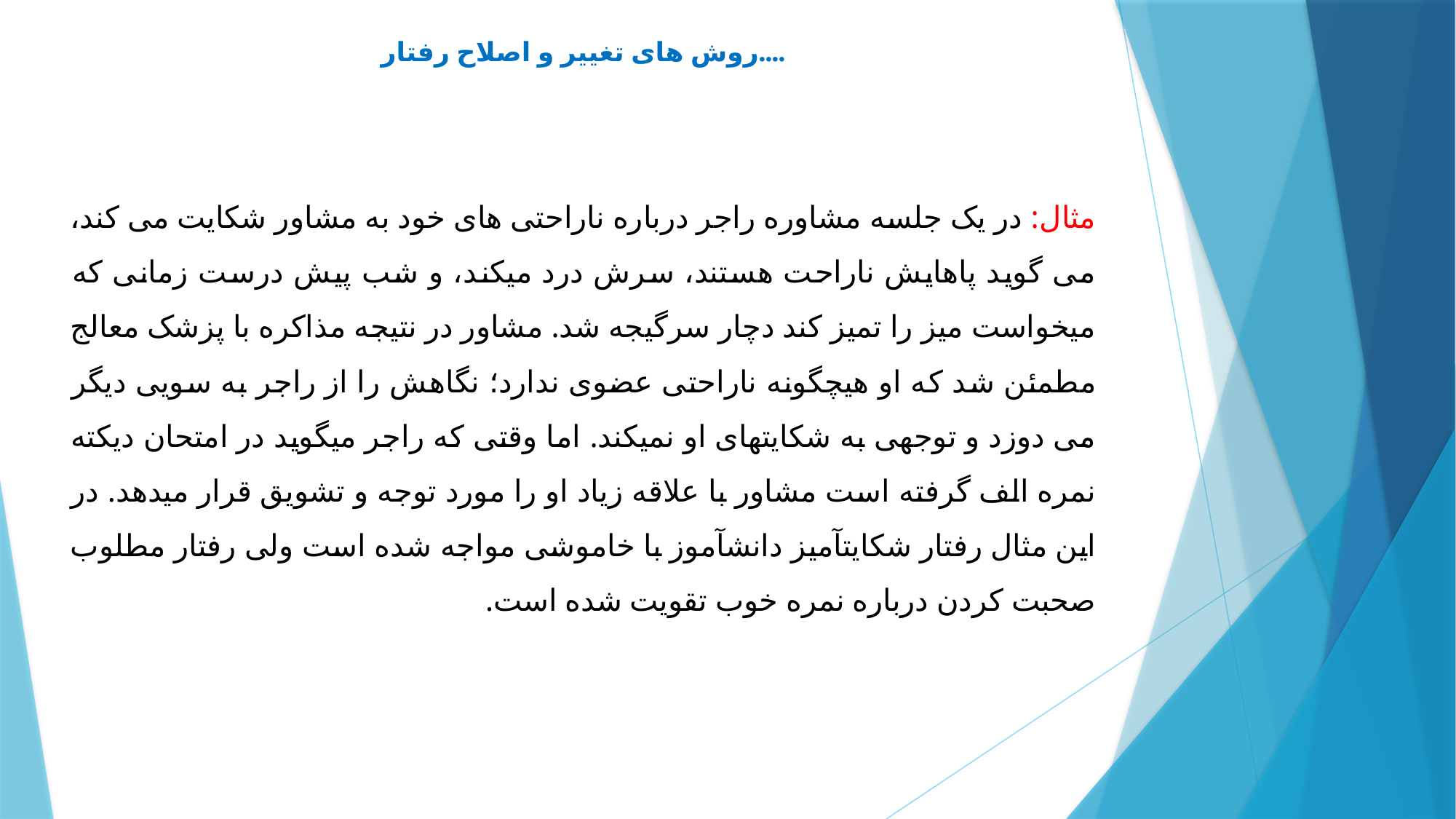

# روش های تغییر و اصلاح رفتار....
مثال: در یک جلسه مشاوره راجر درباره ناراحتی های خود به مشاور شکایت می کند، می گوید پاهایش ناراحت هستند، سرش درد می‏کند، و شب پیش درست زمانی که می‏خواست میز را تمیز کند دچار سرگیجه شد. مشاور در نتیجه مذاکره با پزشک معالج مطمئن شد که او هیچگونه ناراحتی عضوی ندارد؛ نگاهش را از راجر به سویی دیگر می دوزد و توجهی به شکایت‏های او نمی‏کند. اما وقتی که راجر می‏گوید در امتحان دیکته نمره الف گرفته است مشاور با علاقه زیاد او را مورد توجه و تشویق قرار می‏دهد. در این مثال رفتار شکایت‏آمیز دانش‏آموز با خاموشی مواجه شده است ولی رفتار مطلوب صحبت کردن درباره نمره خوب تقویت شده است.